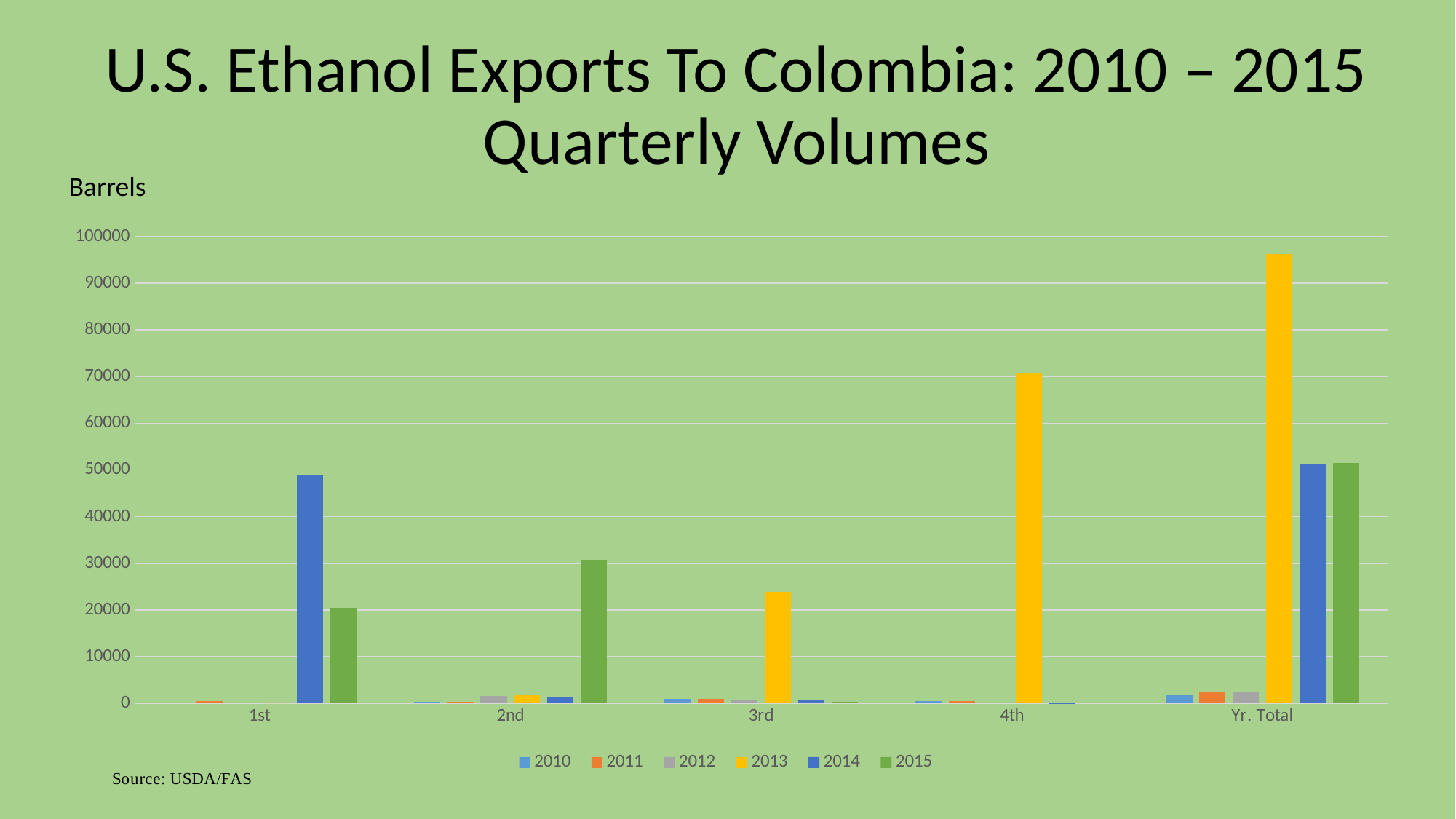

# U.S. Ethanol Exports To Colombia: 2010 – 2015 Quarterly Volumes
Barrels

### Chart

| Category | 2010 | 2011 | 2012 | 2013 | 2014 | 2015 |
|---|---|---|---|---|---|---|
| 1st | 223.0 | 486.0 | 188.0 | 0.0 | 48998.0 | 20526.0 |
| 2nd | 271.0 | 394.0 | 1504.0 | 1701.0 | 1311.0 | 30719.0 |
| 3rd | 910.0 | 907.0 | 624.0 | 23898.0 | 772.0 | 321.0 |
| 4th | 453.0 | 505.0 | 95.0 | 70610.0 | 42.0 | None |
| Yr. Total | 1856.0 | 2292.0 | 2410.0 | 96209.0 | 51123.0 | 51566.0 |